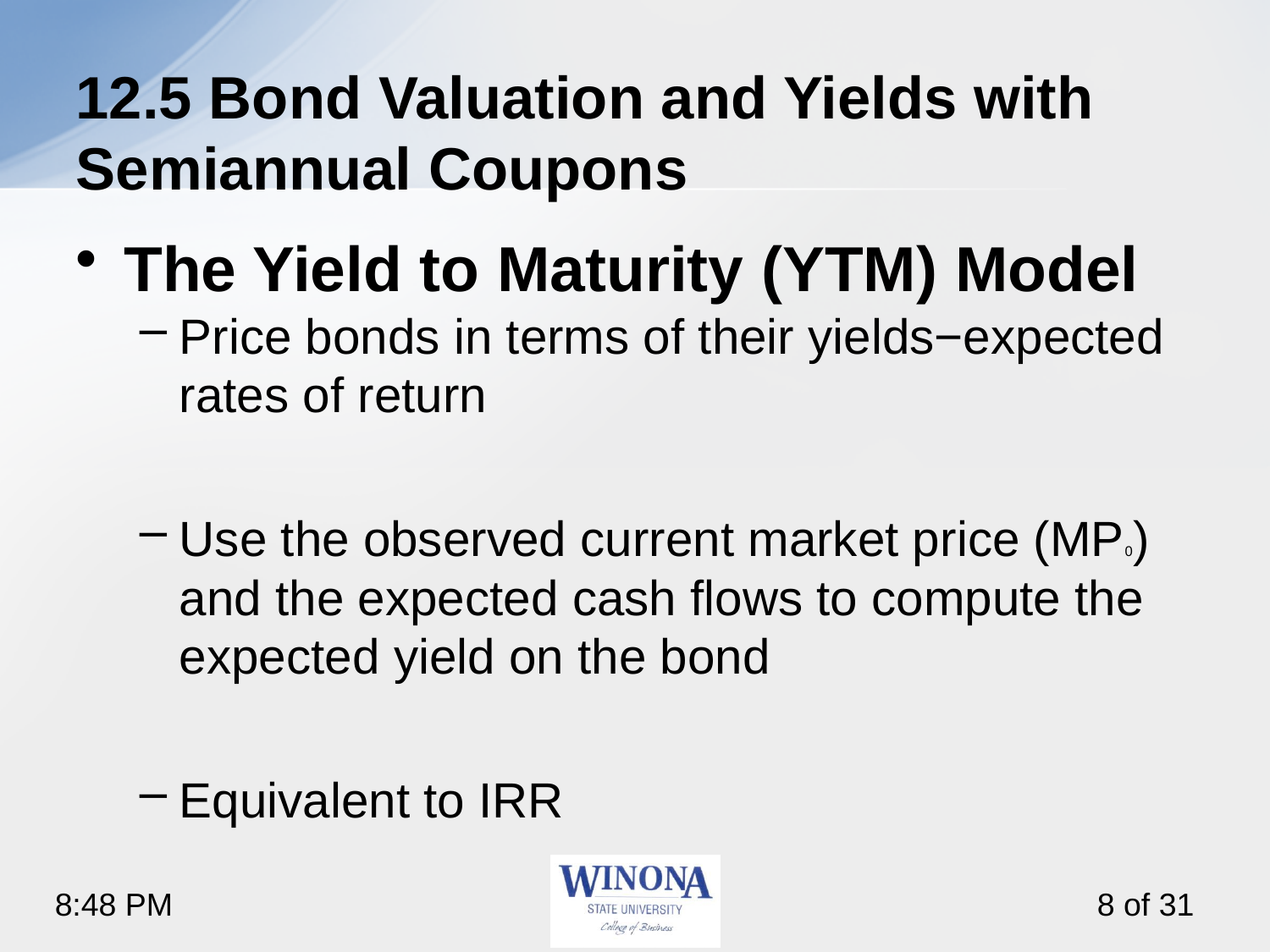

# 12.5 Bond Valuation and Yields with Semiannual Coupons
The Yield to Maturity (YTM) Model
Price bonds in terms of their yields−expected rates of return

Use the observed current market price (MP0) and the expected cash flows to compute the expected yield on the bond

Equivalent to IRR